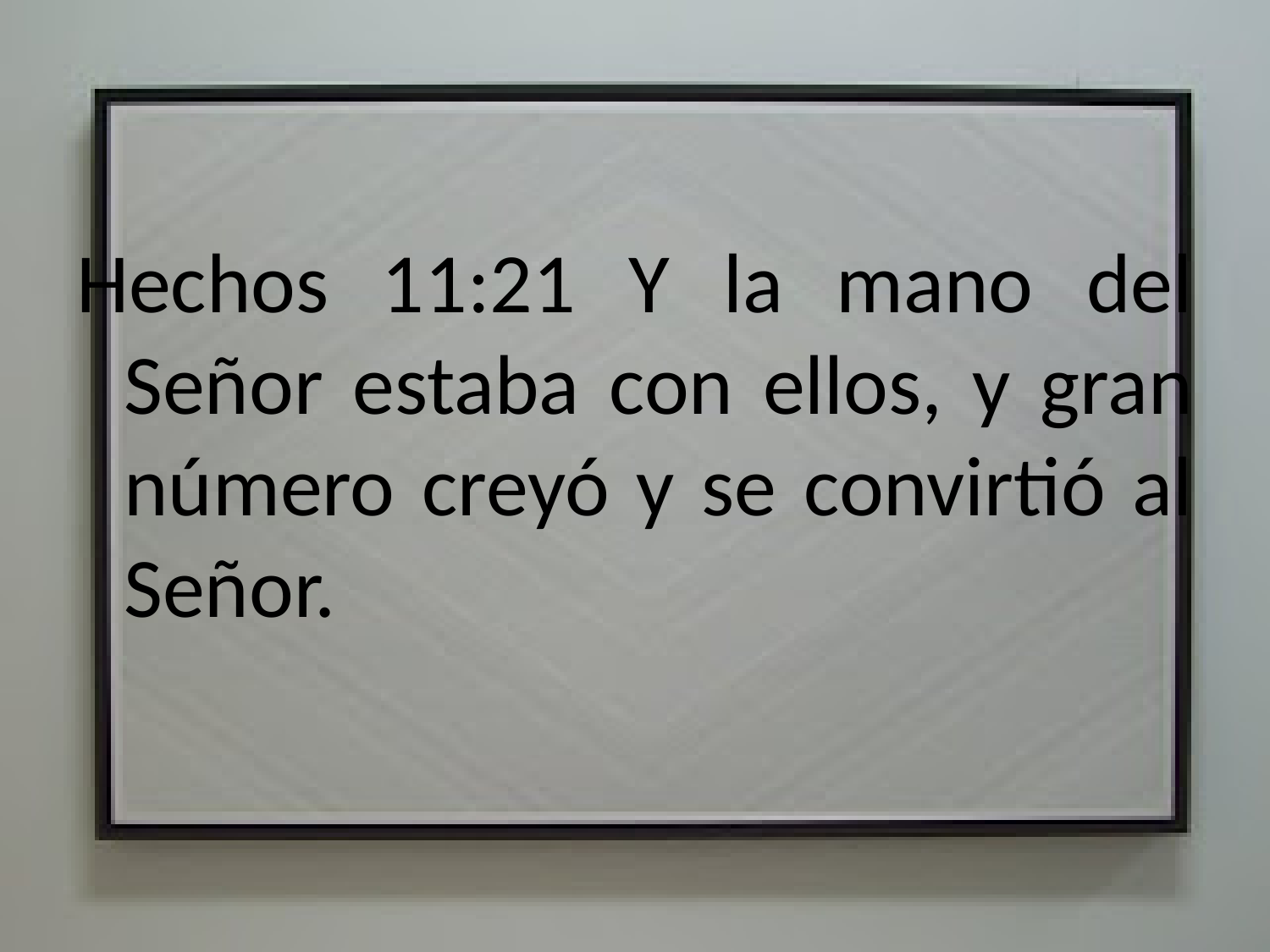

#
Hechos 11:21 Y la mano del Señor estaba con ellos, y gran número creyó y se convirtió al Señor.